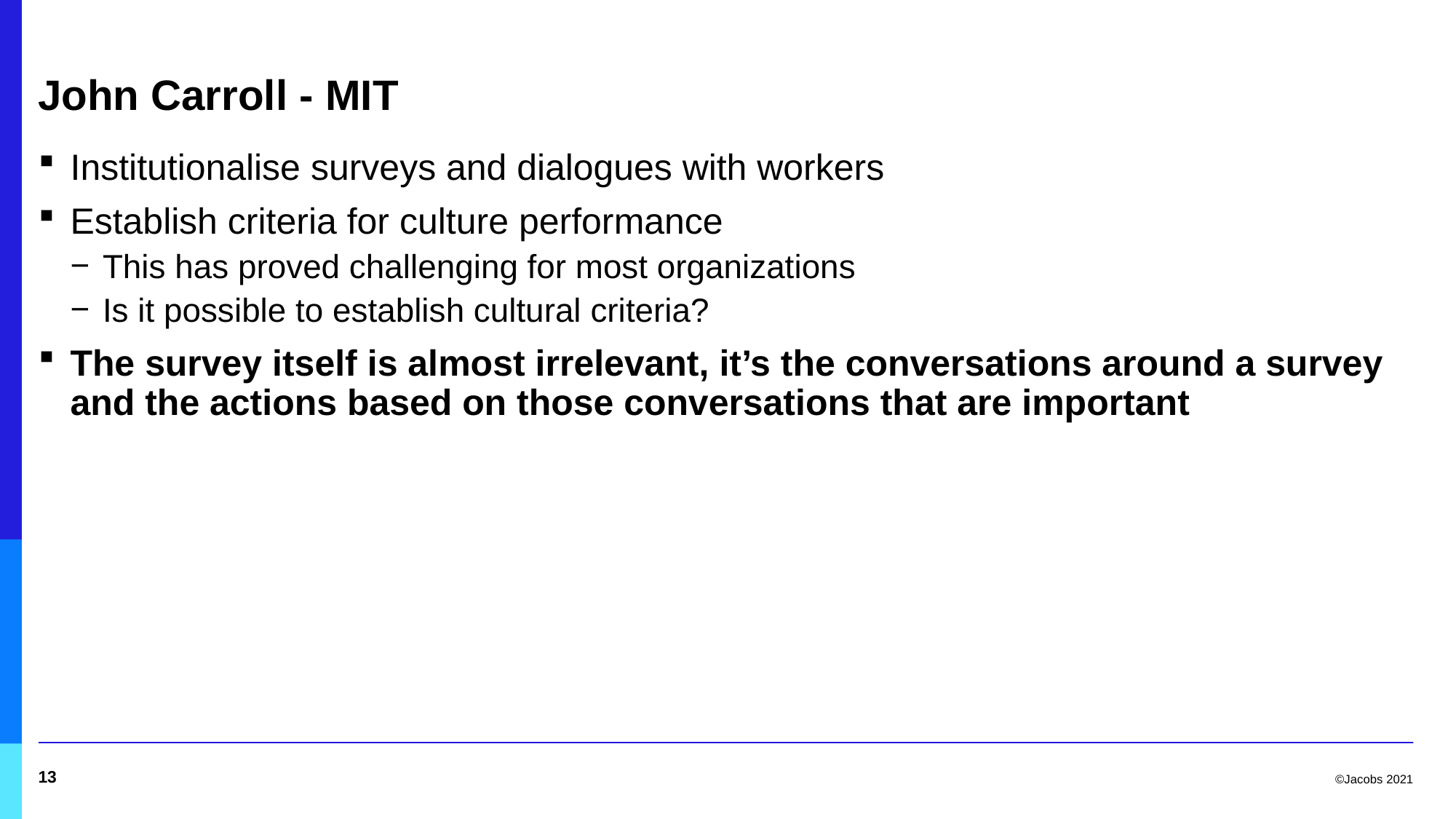

# John Carroll - MIT
Institutionalise surveys and dialogues with workers
Establish criteria for culture performance
This has proved challenging for most organizations
Is it possible to establish cultural criteria?
The survey itself is almost irrelevant, it’s the conversations around a survey and the actions based on those conversations that are important

13
©Jacobs 2021